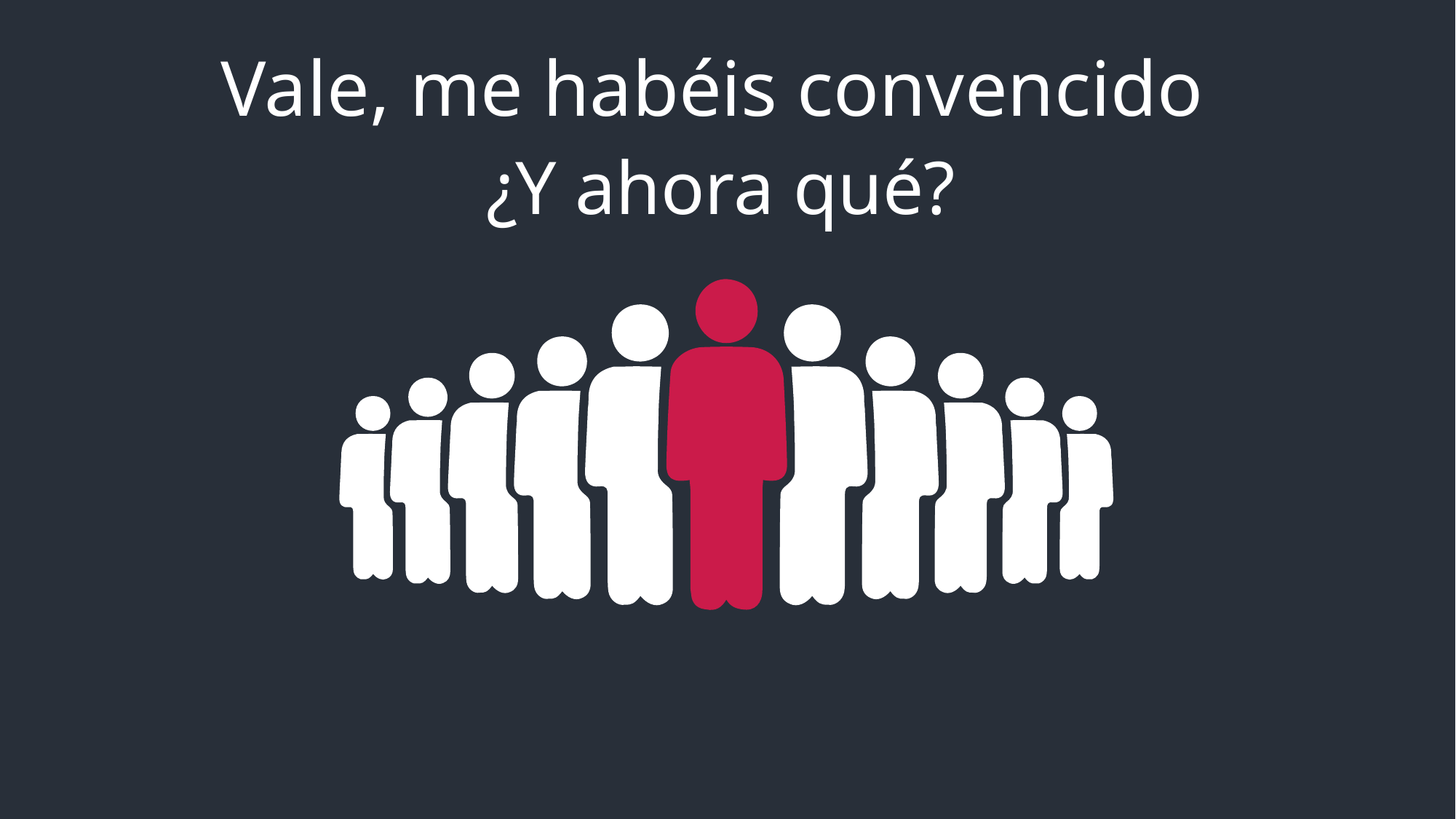

Vale, me habéis convencido
¿Y ahora qué?